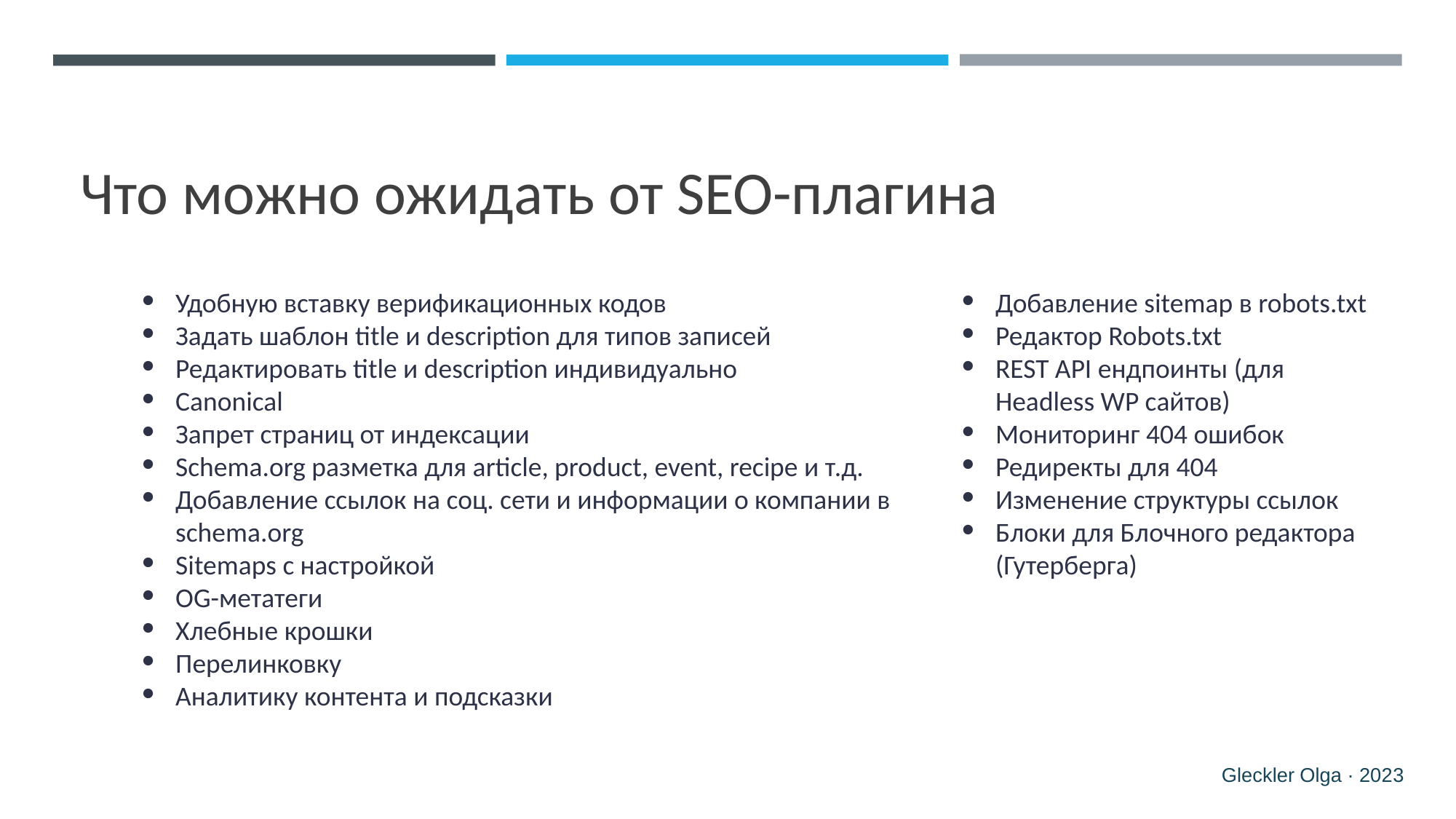

# Что можно ожидать от SEO-плагина
Удобную вставку верификационных кодов
Задать шаблон title и description для типов записей
Редактировать title и description индивидуально
Canonical
Запрет страниц от индексации
Schema.org разметка для article, product, event, recipe и т.д.
Добавление ссылок на соц. сети и информации о компании в schema.org
Sitemaps с настройкой
OG-метатеги
Хлебные крошки
Перелинковку
Аналитику контента и подсказки
Добавление sitemap в robots.txt
Редактор Robots.txt
REST API ендпоинты (для Headless WP сайтов)
Мониторинг 404 ошибок
Редиректы для 404
Изменение структуры ссылок
Блоки для Блочного редактора (Гутерберга)
Gleckler Olga · 2023